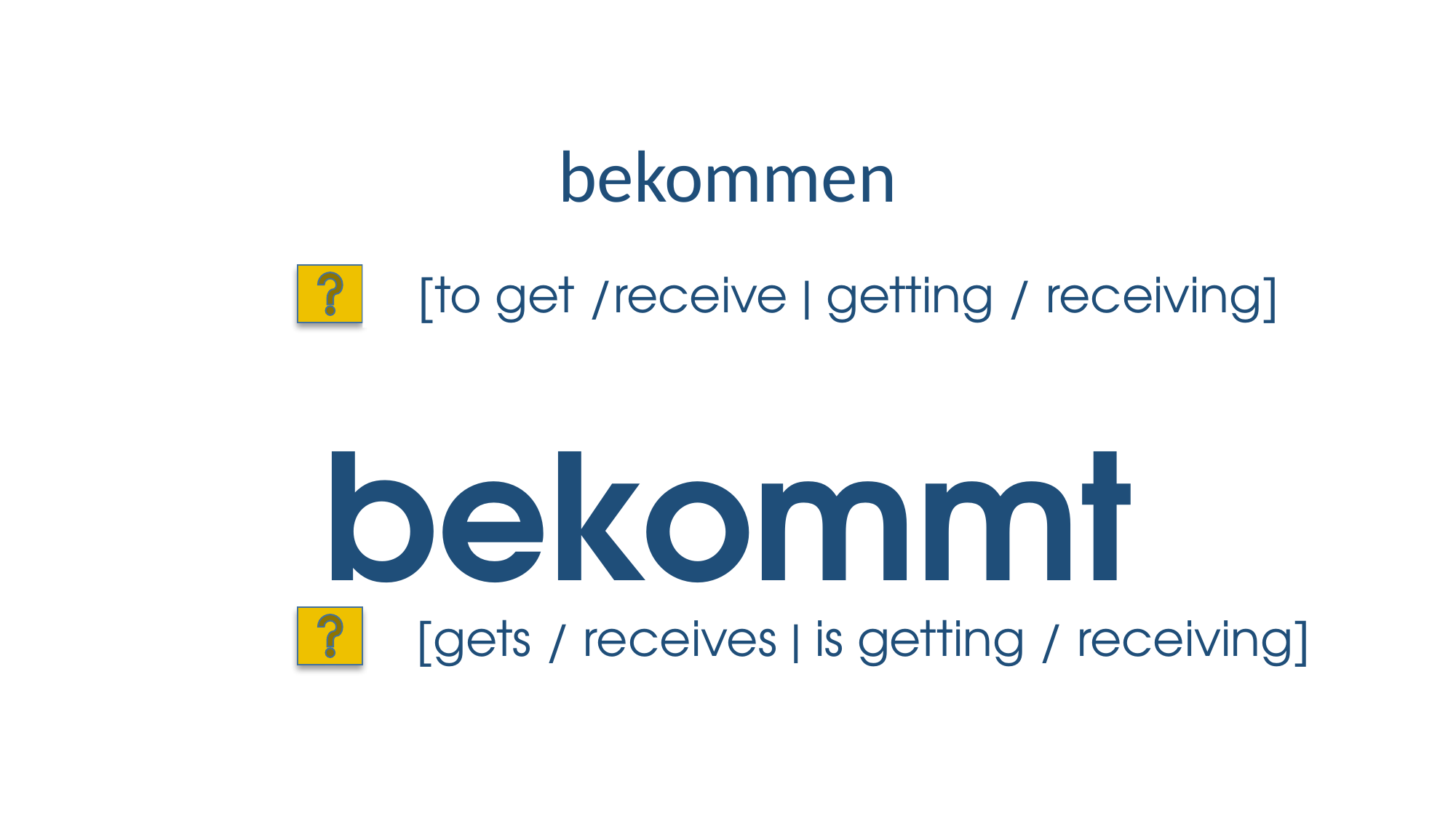

# bekommen
[to get /receive | getting / receiving]

bekommt
[gets / receives | is getting / receiving]